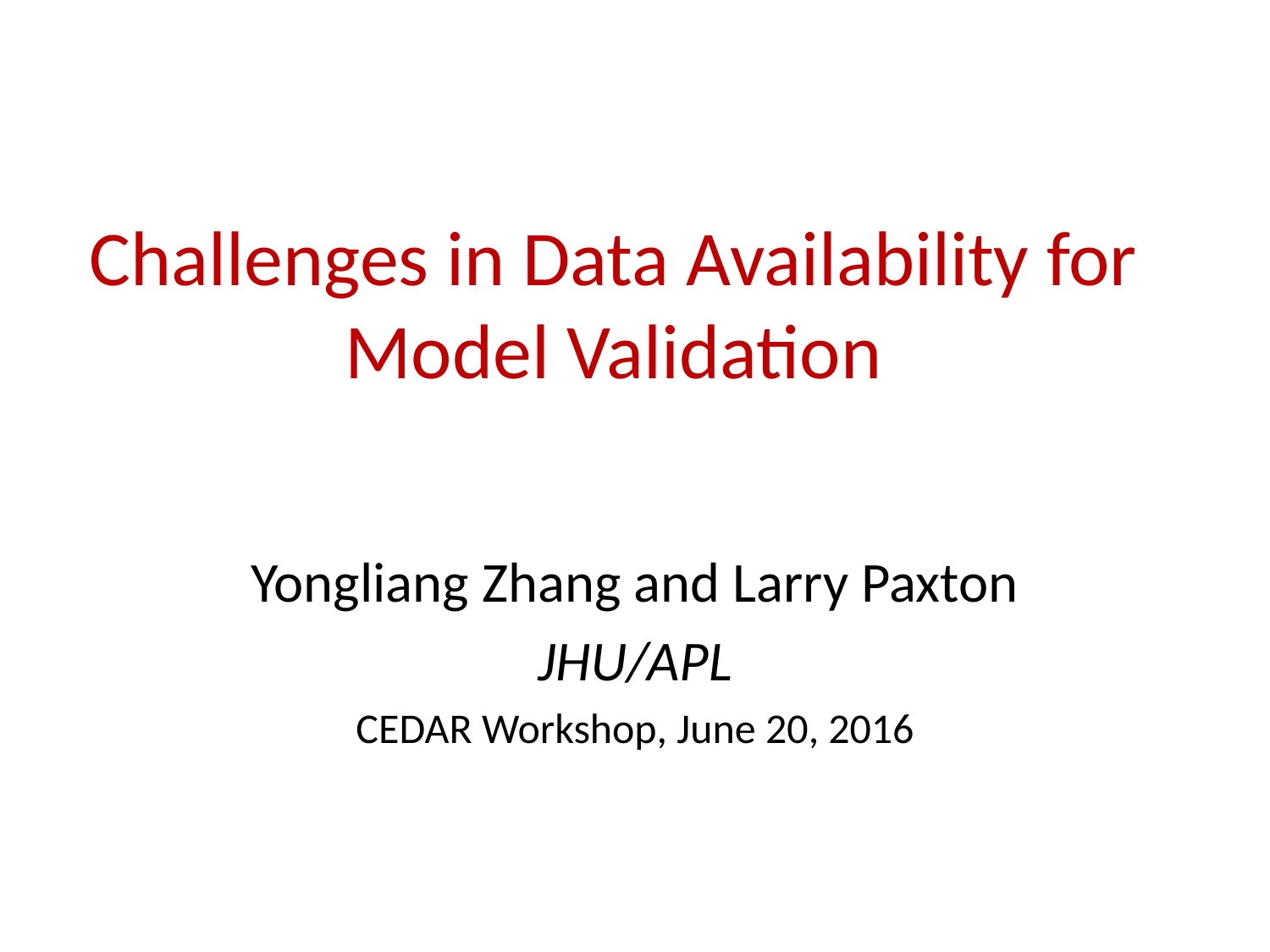

# Challenges in Data Availability for Model Validation
Yongliang Zhang and Larry Paxton
JHU/APL
CEDAR Workshop, June 20, 2016